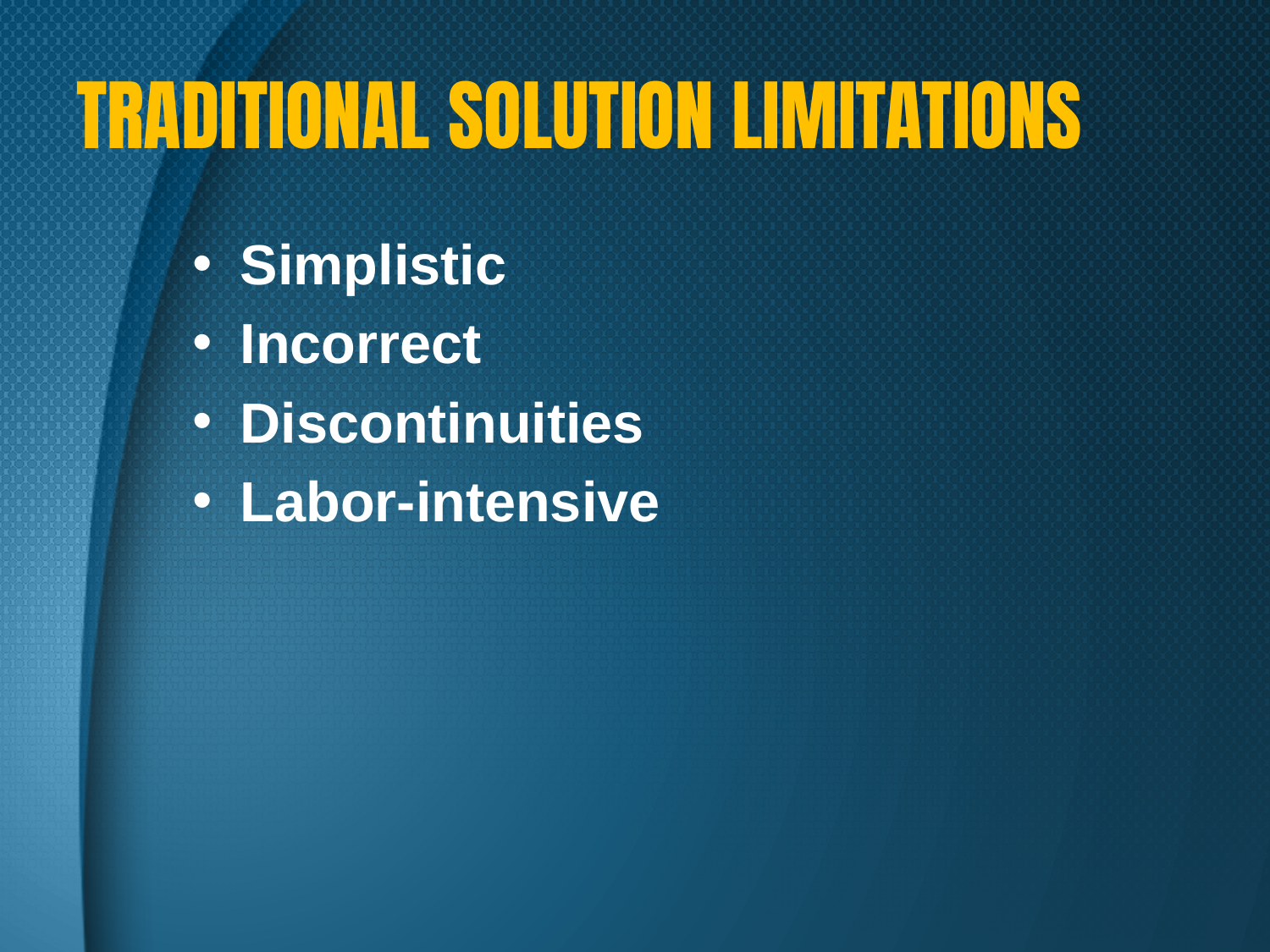

# Traditional Solution limitations
Simplistic
Incorrect
Discontinuities
Labor-intensive